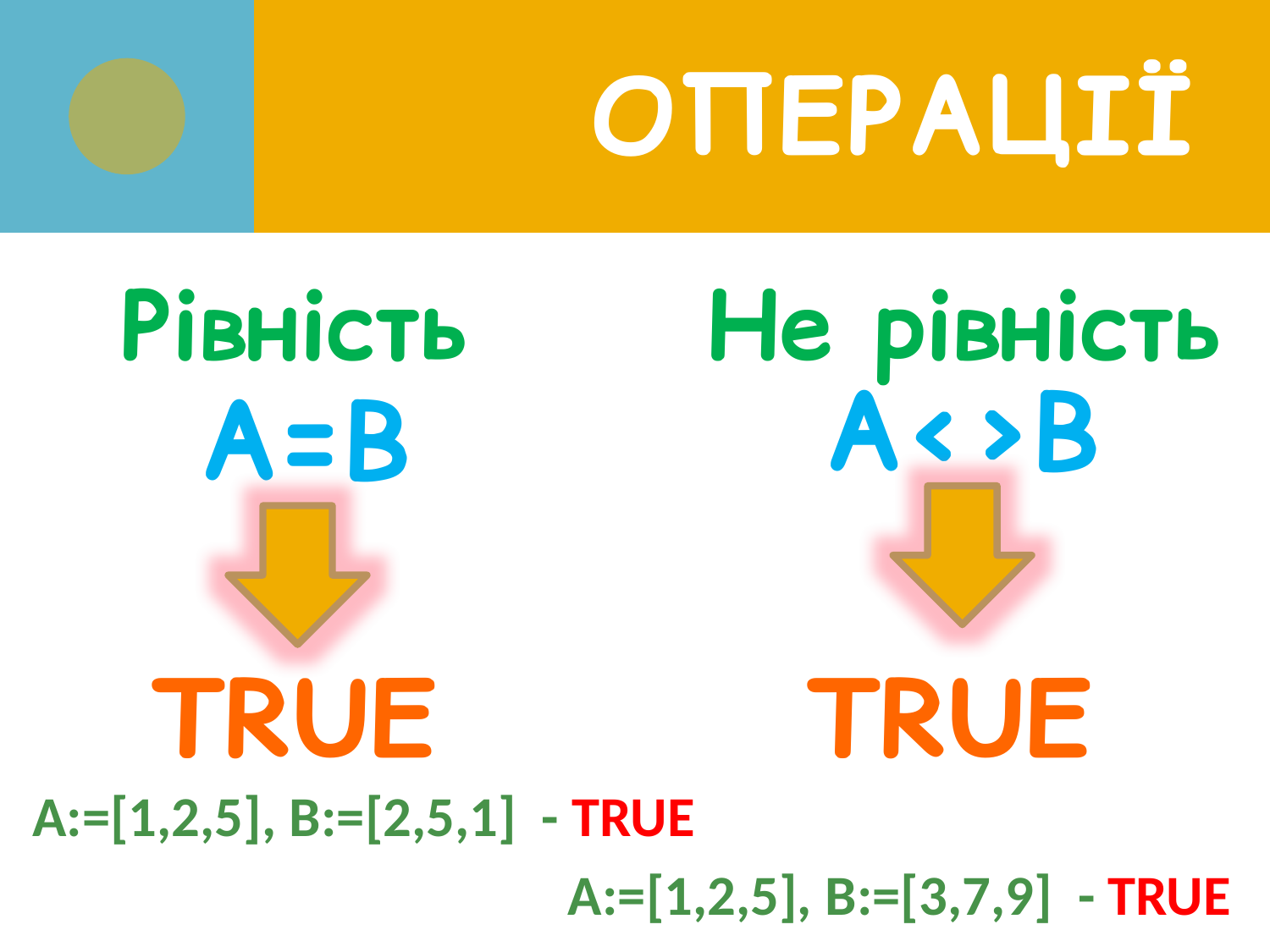

# Операції
Рівність
Не рівність
A<>B
A=B

TRUE
TRUE
A:=[1,2,5], B:=[2,5,1]  - TRUE
A:=[1,2,5], B:=[3,7,9]  - TRUE